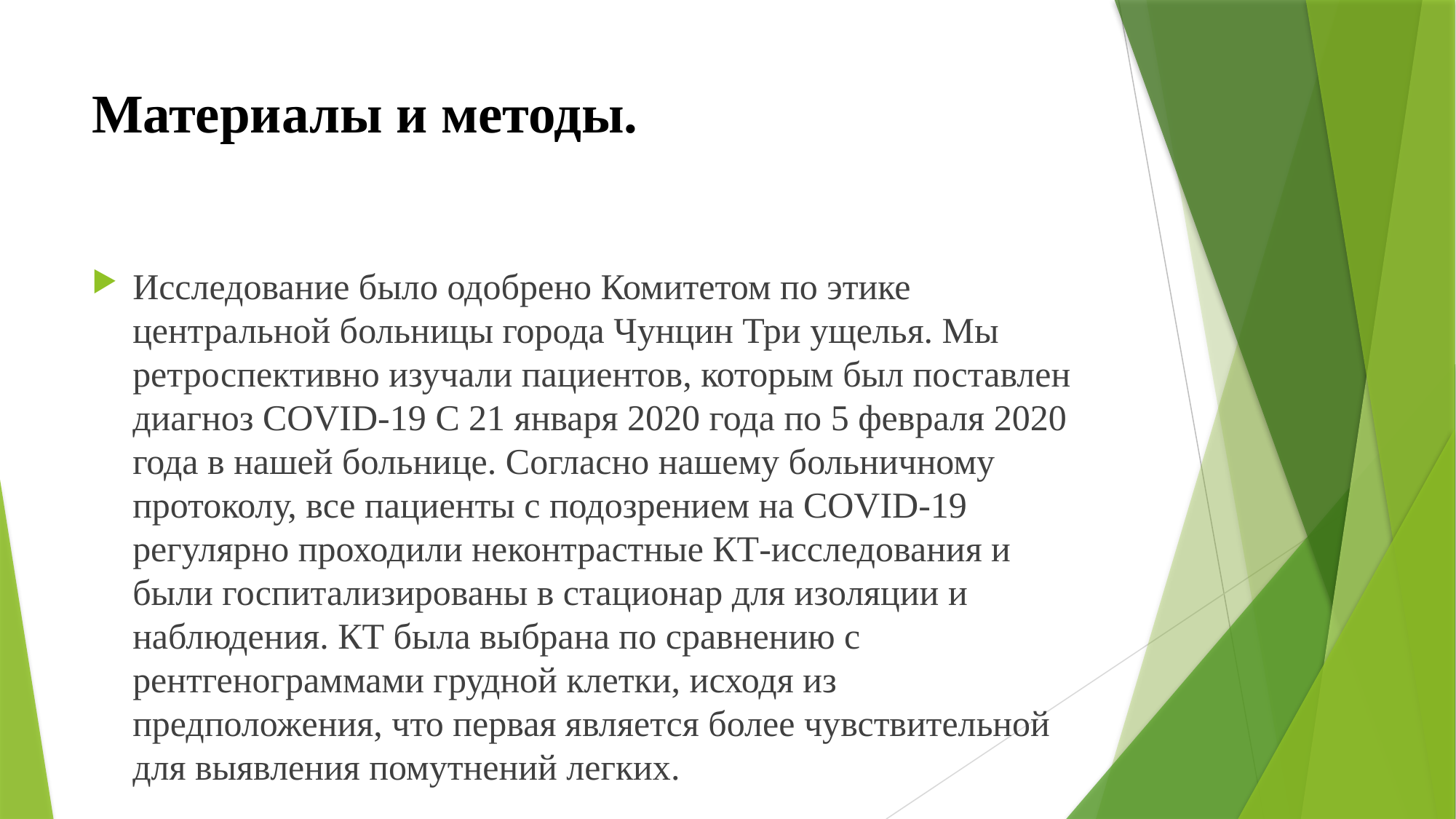

# Материалы и методы.
Исследование было одобрено Комитетом по этике центральной больницы города Чунцин Три ущелья. Мы ретроспективно изучали пациентов, которым был поставлен диагноз COVID-19 С 21 января 2020 года по 5 февраля 2020 года в нашей больнице. Согласно нашему больничному протоколу, все пациенты с подозрением на COVID-19 регулярно проходили неконтрастные КТ-исследования и были госпитализированы в стационар для изоляции и наблюдения. КТ была выбрана по сравнению с рентгенограммами грудной клетки, исходя из предположения, что первая является более чувствительной для выявления помутнений легких.